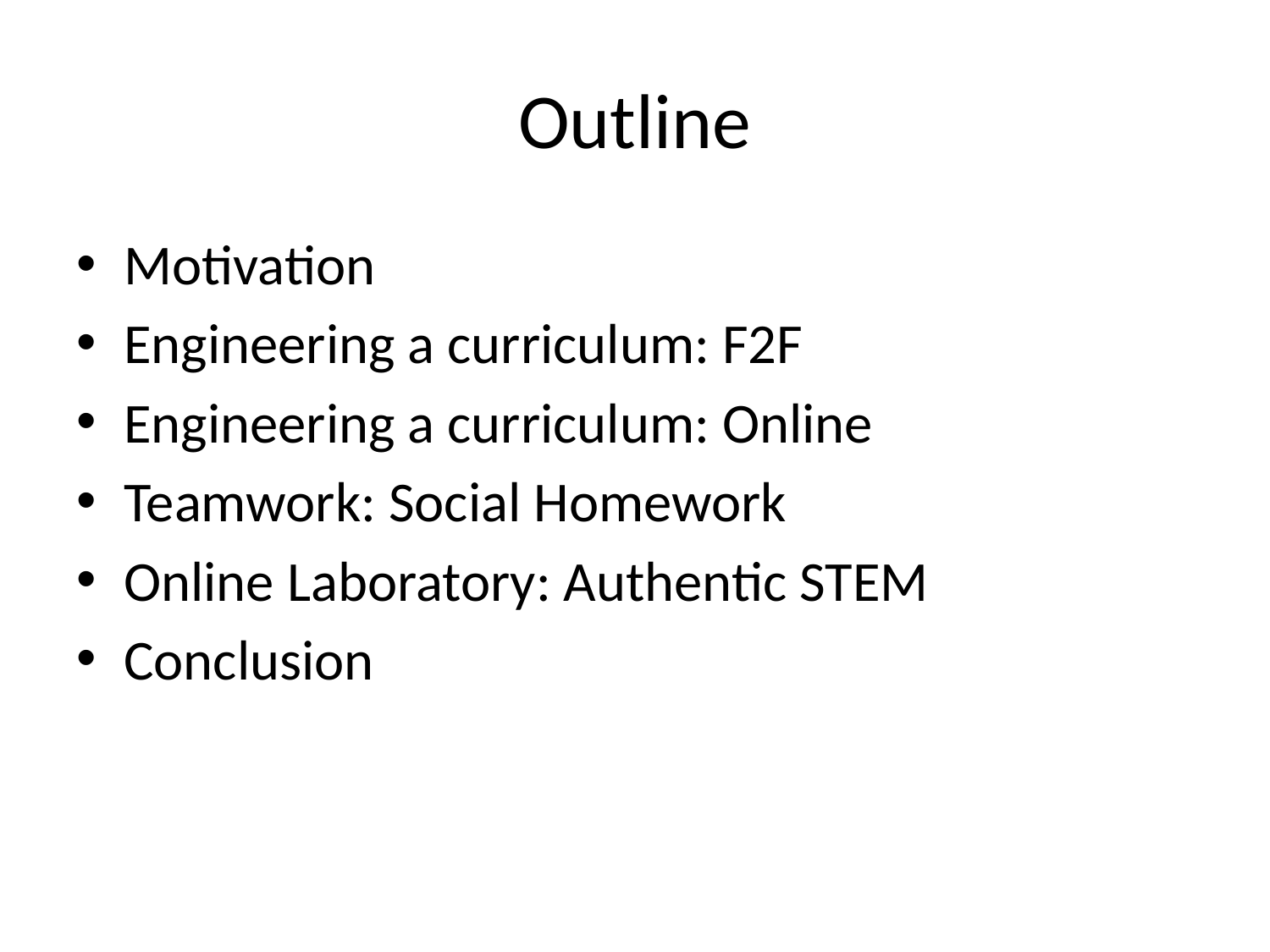

# Outline
Motivation
Engineering a curriculum: F2F
Engineering a curriculum: Online
Teamwork: Social Homework
Online Laboratory: Authentic STEM
Conclusion